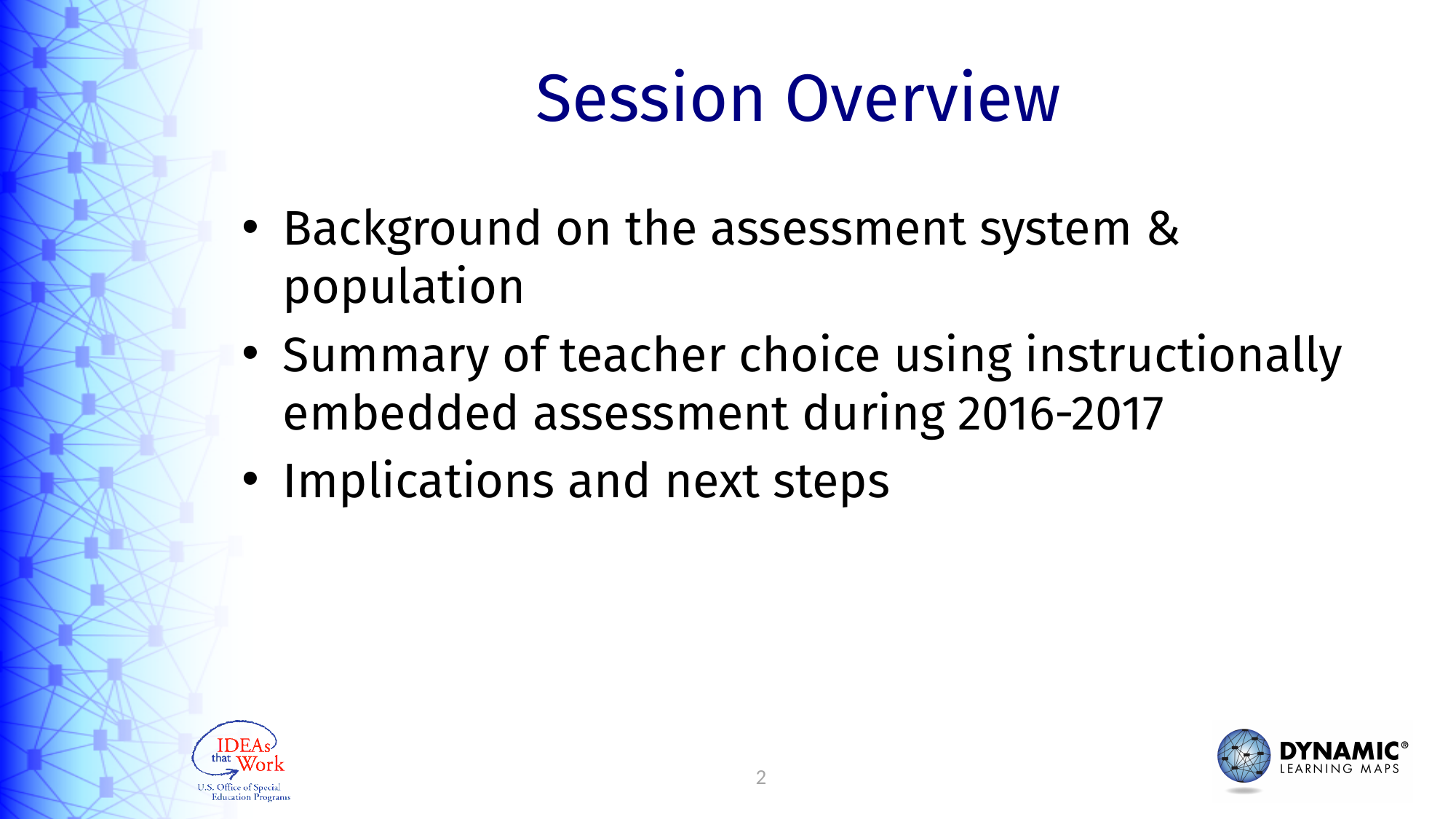

# Session Overview
Background on the assessment system & population
Summary of teacher choice using instructionally embedded assessment during 2016-2017
Implications and next steps